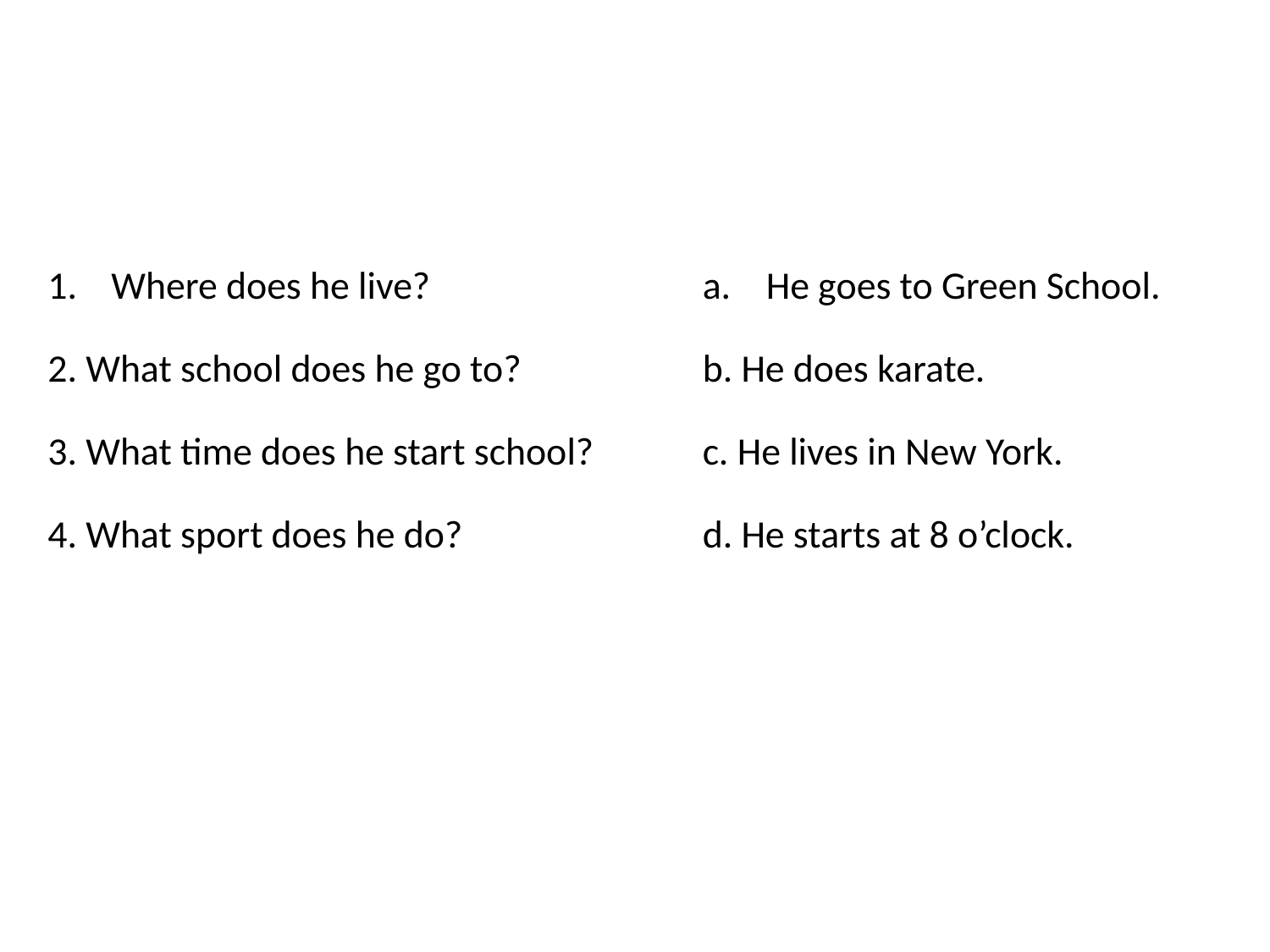

| Where does he live? 2. What school does he go to? 3. What time does he start school? 4. What sport does he do? | He goes to Green School. b. He does karate. c. He lives in New York. d. He starts at 8 o’clock. |
| --- | --- |
#